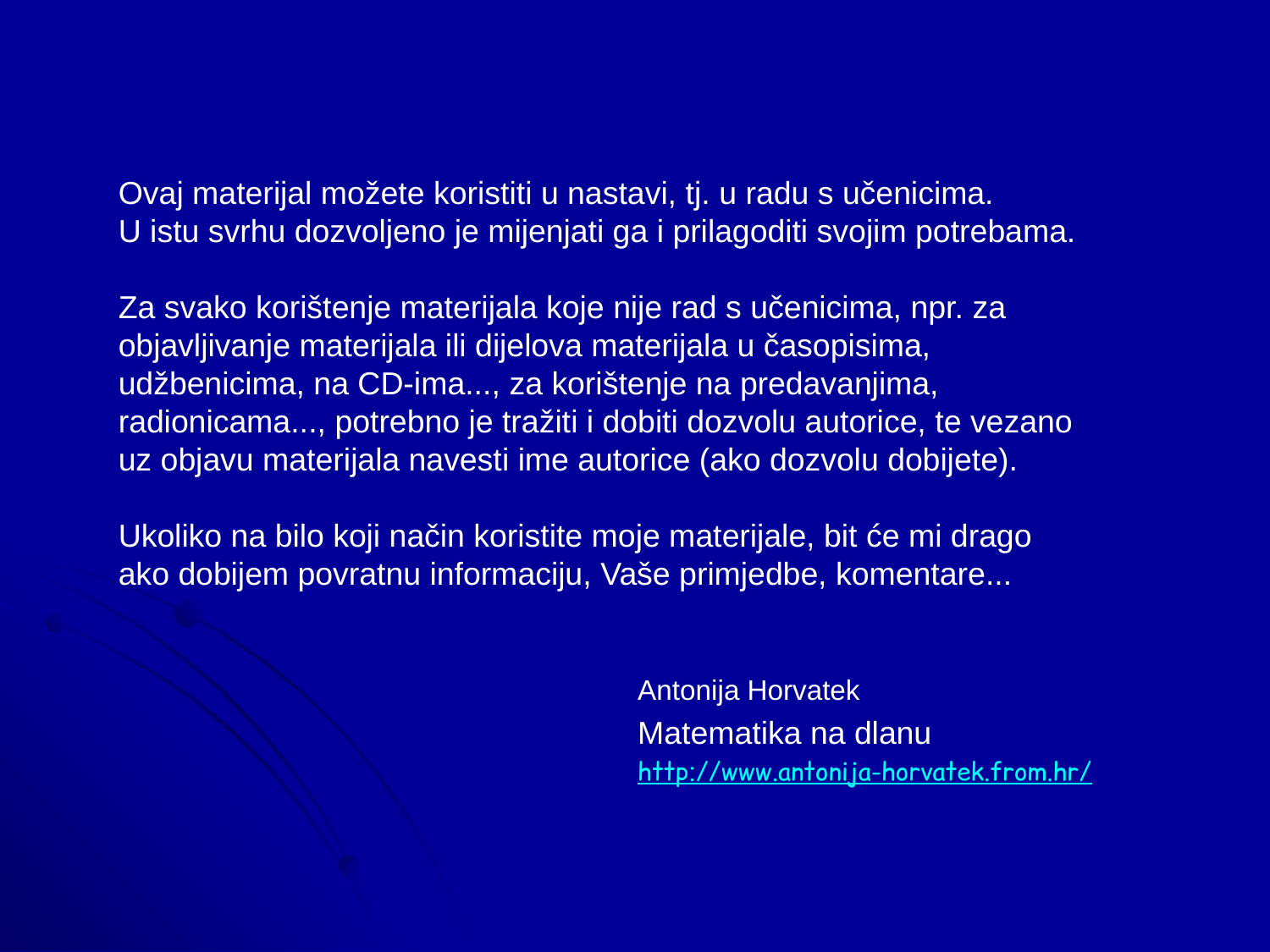

Ovaj materijal možete koristiti u nastavi, tj. u radu s učenicima.
U istu svrhu dozvoljeno je mijenjati ga i prilagoditi svojim potrebama.

Za svako korištenje materijala koje nije rad s učenicima, npr. za
objavljivanje materijala ili dijelova materijala u časopisima,
udžbenicima, na CD-ima..., za korištenje na predavanjima,
radionicama..., potrebno je tražiti i dobiti dozvolu autorice, te vezano
uz objavu materijala navesti ime autorice (ako dozvolu dobijete).

Ukoliko na bilo koji način koristite moje materijale, bit će mi drago
ako dobijem povratnu informaciju, Vaše primjedbe, komentare...
Antonija Horvatek
Matematika na dlanu
http://www.antonija-horvatek.from.hr/